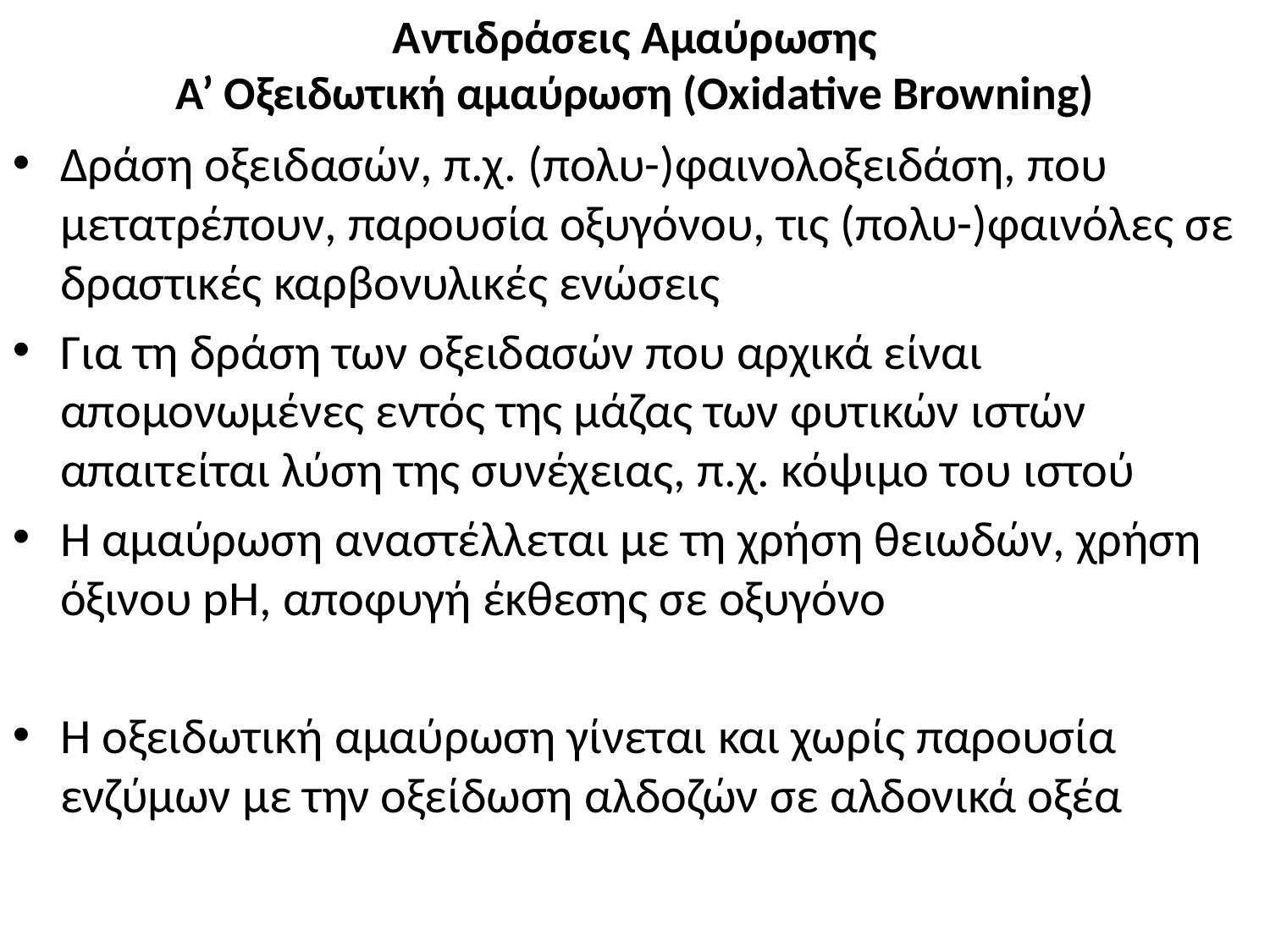

Αντιδράσεις Αμαύρωσης
Α’ Οξειδωτική αμαύρωση (Oxidative Browning)
Δράση οξειδασών, π.χ. (πολυ-)φαινολοξειδάση, που μετατρέπουν, παρουσία οξυγόνου, τις (πολυ-)φαινόλες σε δραστικές καρβονυλικές ενώσεις
Για τη δράση των οξειδασών που αρχικά είναι απομονωμένες εντός της μάζας των φυτικών ιστών απαιτείται λύση της συνέχειας, π.χ. κόψιμο του ιστού
H αμαύρωση αναστέλλεται με τη χρήση θειωδών, χρήση όξινου pH, αποφυγή έκθεσης σε οξυγόνο

Η οξειδωτική αμαύρωση γίνεται και χωρίς παρουσία ενζύμων με την οξείδωση αλδοζών σε αλδονικά οξέα